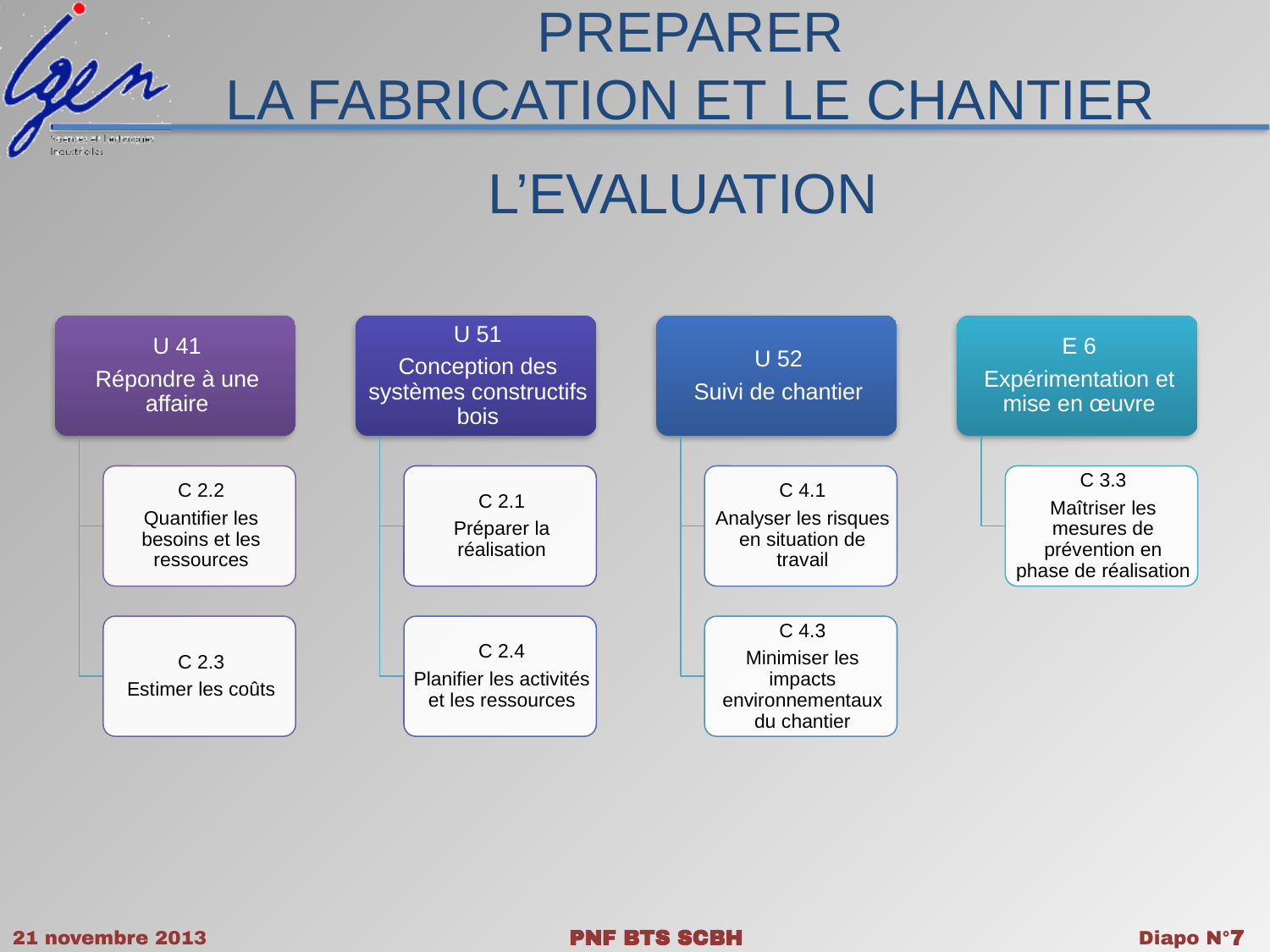

PREPARER
LA FABRICATION ET LE CHANTIER
# L’EVALUATION
U 41
Répondre à une affaire
C 2.2
Quantifier les besoins et les ressources
C 2.3
Estimer les coûts
U 51
Conception des systèmes constructifs bois
C 2.1
Préparer la réalisation
C 2.4
Planifier les activités et les ressources
U 52
Suivi de chantier
C 4.1
Analyser les risques en situation de travail
C 4.3
Minimiser les impacts environnementaux du chantier
E 6
Expérimentation et mise en œuvre
C 3.3
Maîtriser les mesures de prévention en phase de réalisation